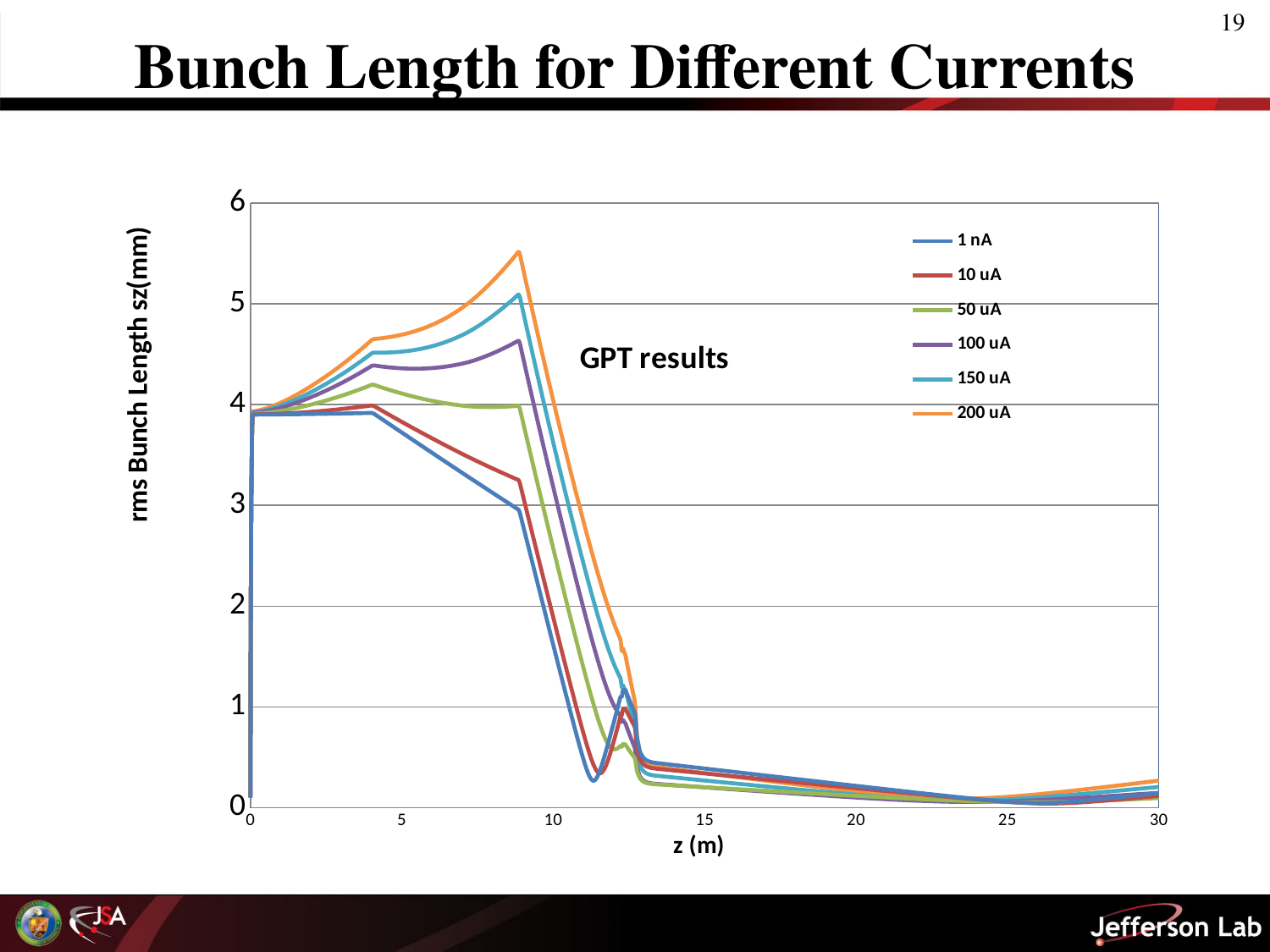

# Bunch Length for Different Currents

### Chart: GPT results

| Category |  |  |  |  |  |  |
|---|---|---|---|---|---|---|